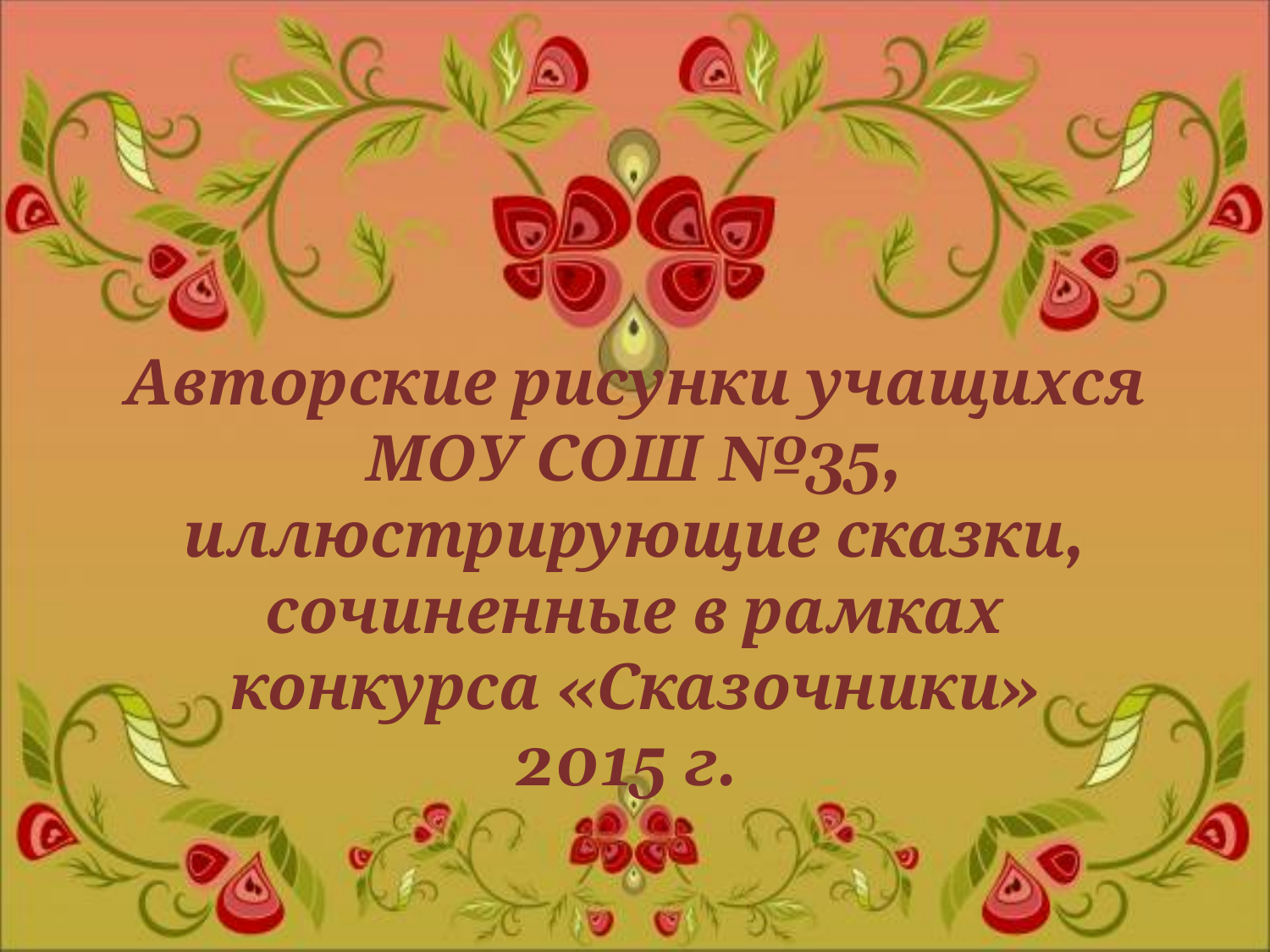

# Авторские рисунки учащихся МОУ СОШ №35, иллюстрирующие сказки, сочиненные в рамках конкурса «Сказочники» 2015 г.